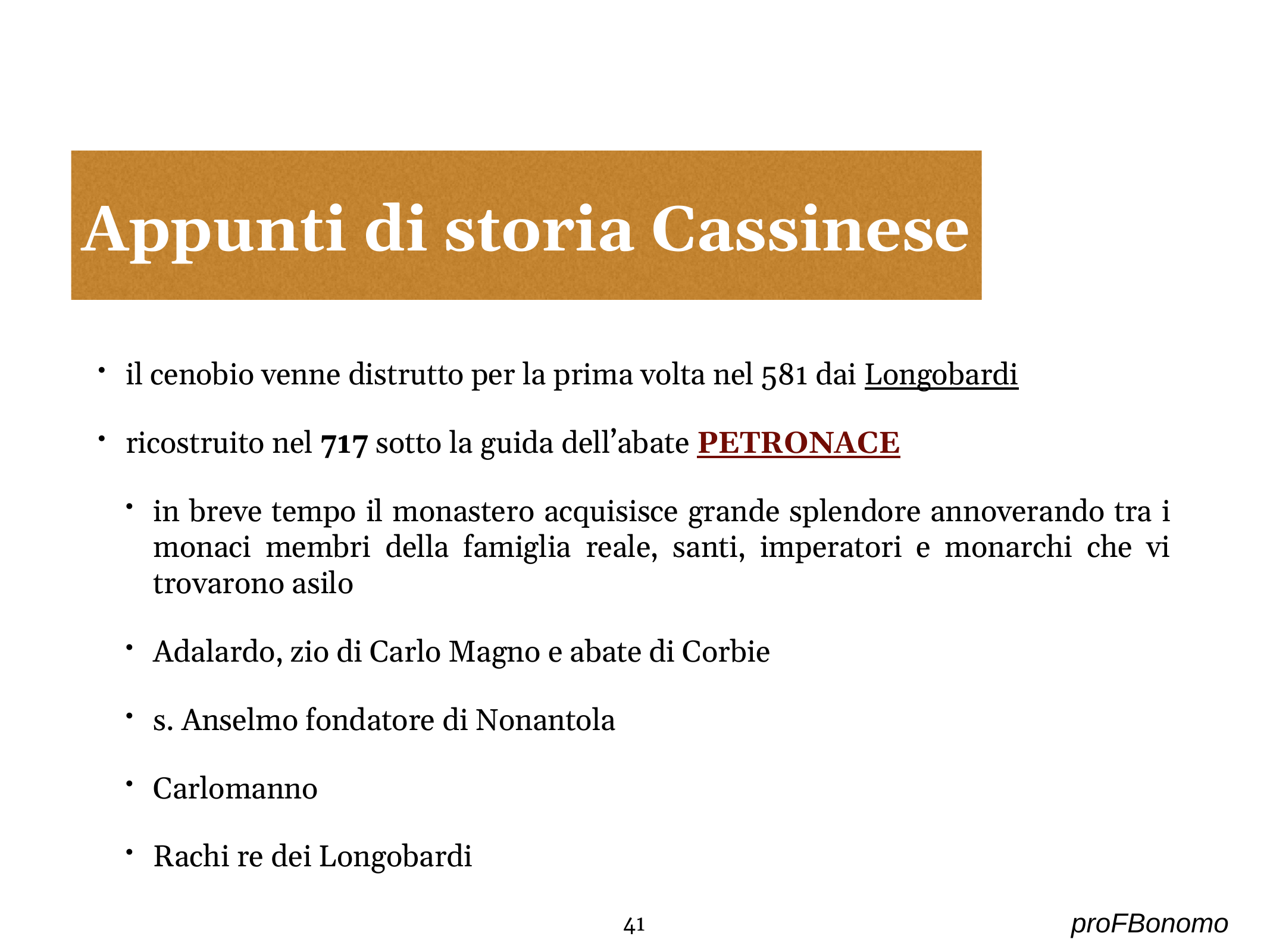

# Appunti di storia Cassinese
il cenobio venne distrutto per la prima volta nel 581 dai Longobardi
ricostruito nel 717 sotto la guida dell’abate PETRONACE
in breve tempo il monastero acquisisce grande splendore annoverando tra i monaci membri della famiglia reale, santi, imperatori e monarchi che vi trovarono asilo
Adalardo, zio di Carlo Magno e abate di Corbie
s. Anselmo fondatore di Nonantola
Carlomanno
Rachi re dei Longobardi
proFBonomo
41